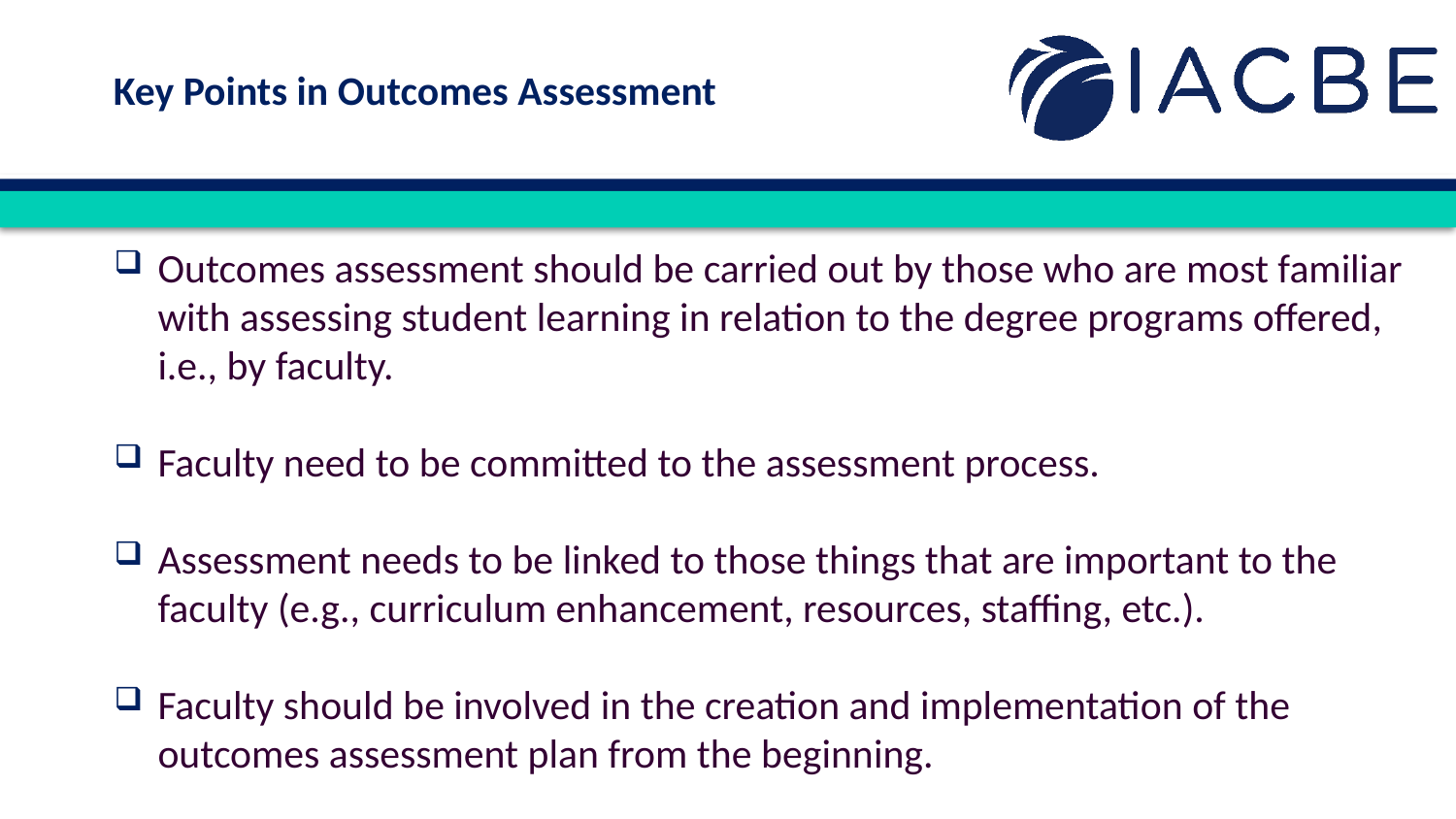

Key Points in Outcomes Assessment

Outcomes assessment should be carried out by those who are most familiar with assessing student learning in relation to the degree programs offered, i.e., by faculty.
Faculty need to be committed to the assessment process.
Assessment needs to be linked to those things that are important to the faculty (e.g., curriculum enhancement, resources, staffing, etc.).
Faculty should be involved in the creation and implementation of the  outcomes assessment plan from the beginning.